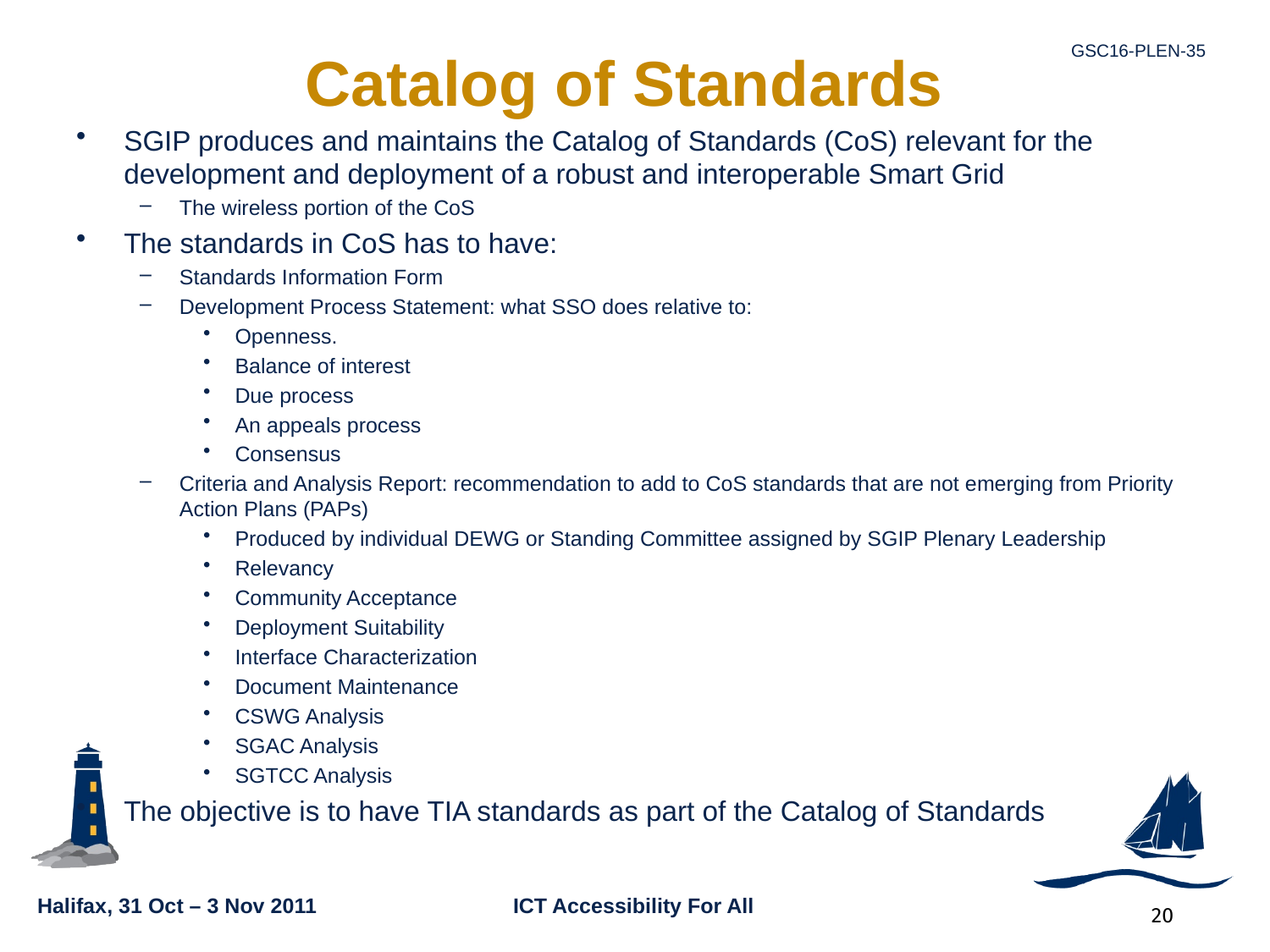

Catalog of Standards
SGIP produces and maintains the Catalog of Standards (CoS) relevant for the development and deployment of a robust and interoperable Smart Grid
The wireless portion of the CoS
The standards in CoS has to have:
Standards Information Form
Development Process Statement: what SSO does relative to:
Openness.
Balance of interest
Due process
An appeals process
Consensus
Criteria and Analysis Report: recommendation to add to CoS standards that are not emerging from Priority Action Plans (PAPs)
Produced by individual DEWG or Standing Committee assigned by SGIP Plenary Leadership
Relevancy
Community Acceptance
Deployment Suitability
Interface Characterization
Document Maintenance
CSWG Analysis
SGAC Analysis
SGTCC Analysis
The objective is to have TIA standards as part of the Catalog of Standards

20